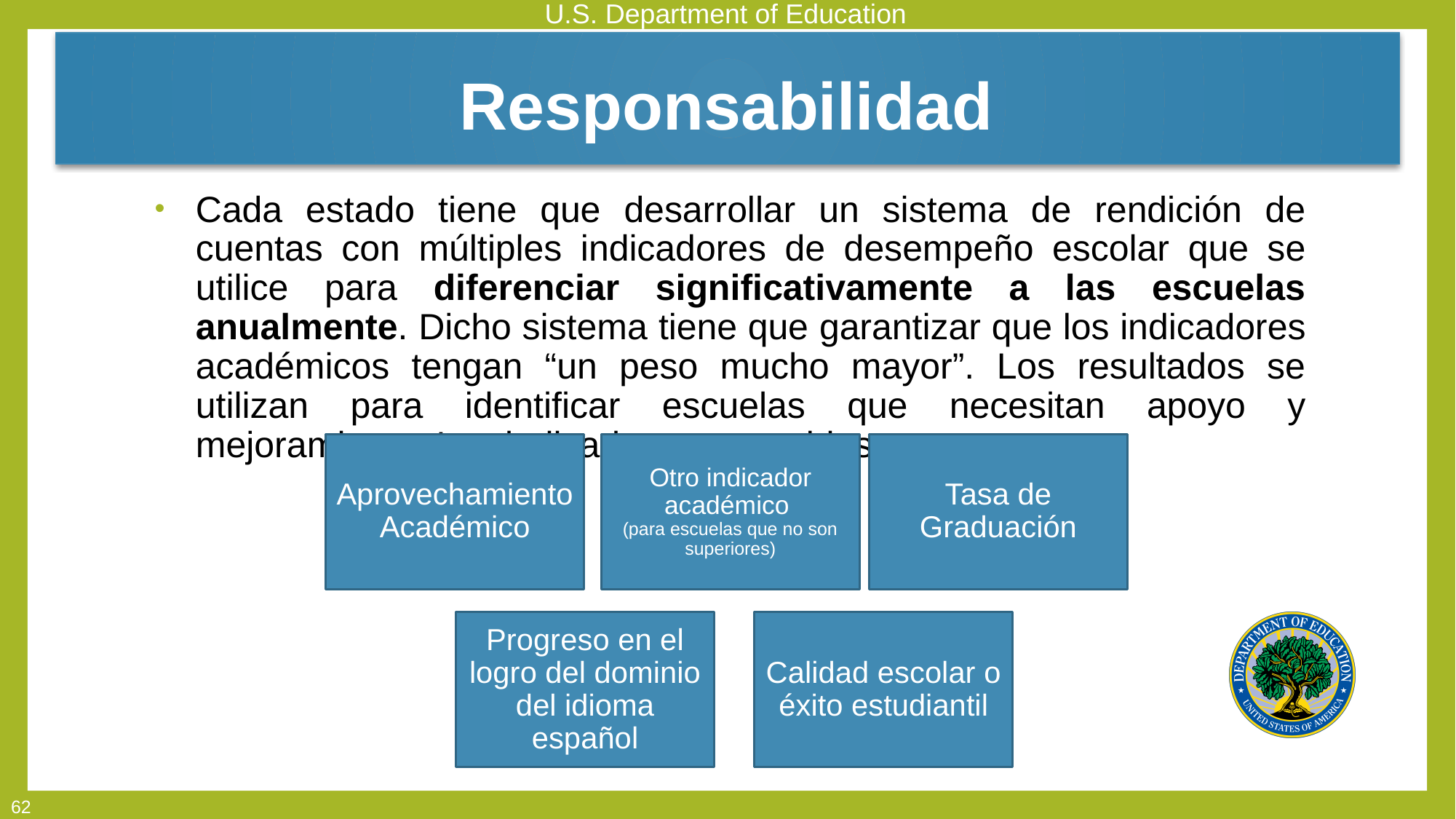

Responsabilidad
Cada estado tiene que desarrollar un sistema de rendición de cuentas con múltiples indicadores de desempeño escolar que se utilice para diferenciar significativamente a las escuelas anualmente. Dicho sistema tiene que garantizar que los indicadores académicos tengan “un peso mucho mayor”. Los resultados se utilizan para identificar escuelas que necesitan apoyo y mejoramiento. Los indicadores requeridos son:

Aprovechamiento Académico
Otro indicador académico
(para escuelas que no son superiores)
Tasa de Graduación
Progreso en el logro del dominio del idioma español
Calidad escolar o éxito estudiantil
62